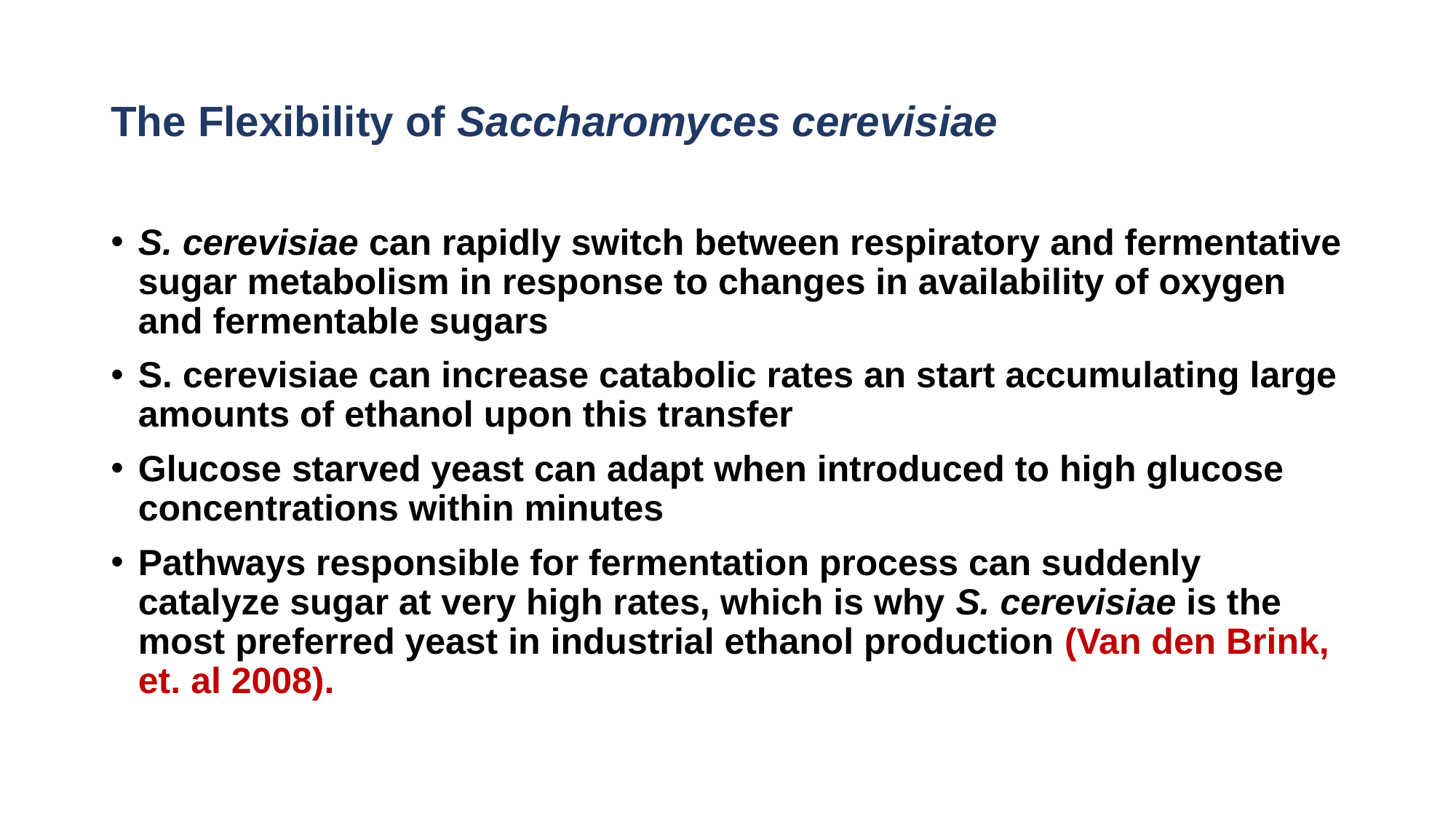

# The Flexibility of Saccharomyces cerevisiae
S. cerevisiae can rapidly switch between respiratory and fermentative sugar metabolism in response to changes in availability of oxygen and fermentable sugars
S. cerevisiae can increase catabolic rates an start accumulating large amounts of ethanol upon this transfer
Glucose starved yeast can adapt when introduced to high glucose concentrations within minutes
Pathways responsible for fermentation process can suddenly catalyze sugar at very high rates, which is why S. cerevisiae is the most preferred yeast in industrial ethanol production (Van den Brink, et. al 2008).